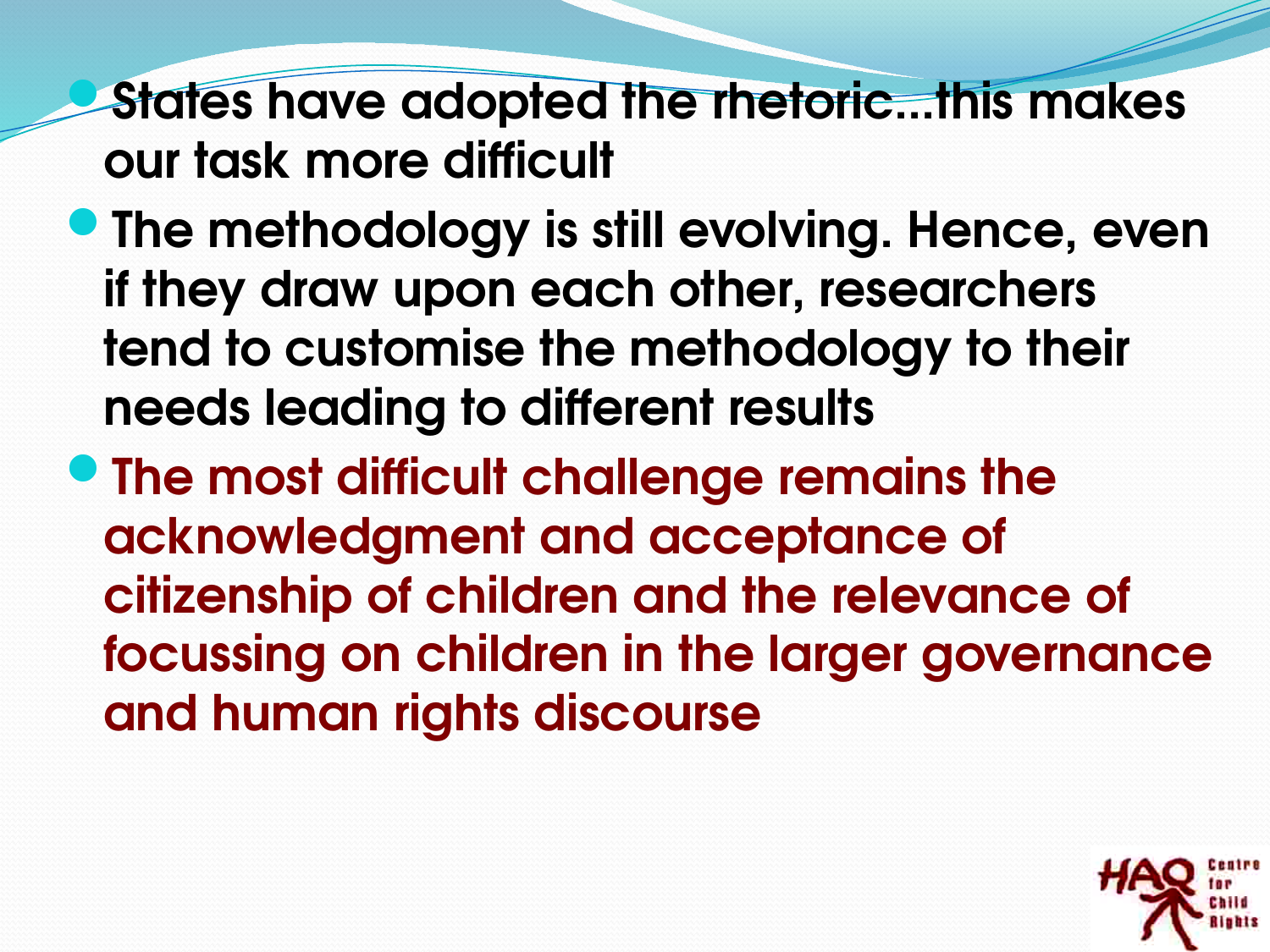

States have adopted the rhetoric...this makes our task more difficult
The methodology is still evolving. Hence, even if they draw upon each other, researchers tend to customise the methodology to their needs leading to different results
The most difficult challenge remains the acknowledgment and acceptance of citizenship of children and the relevance of focussing on children in the larger governance and human rights discourse